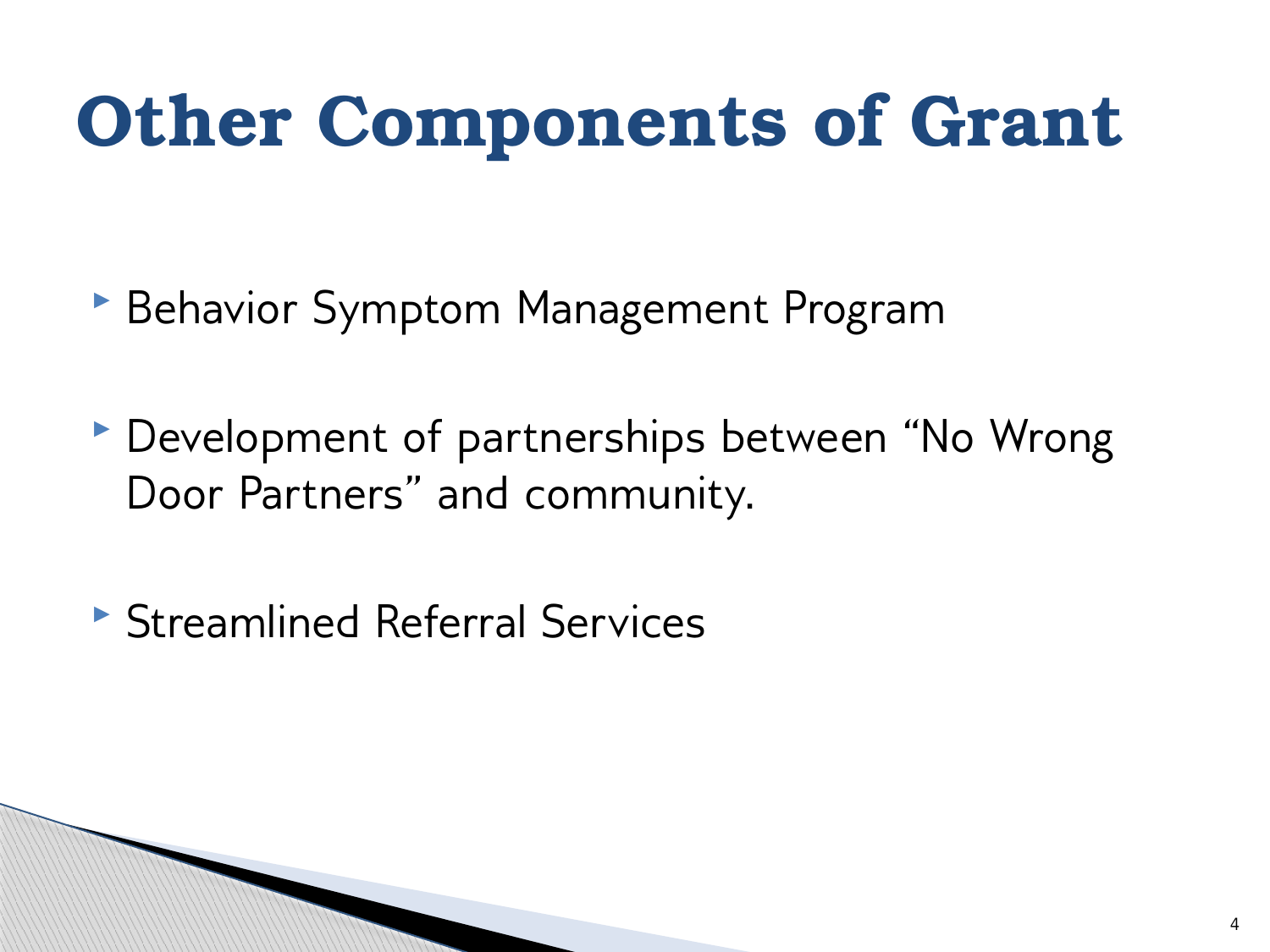

# Other Components of Grant

Behavior Symptom Management Program

Development of partnerships between “No Wrong Door Partners” and community.

Streamlined Referral Services

4